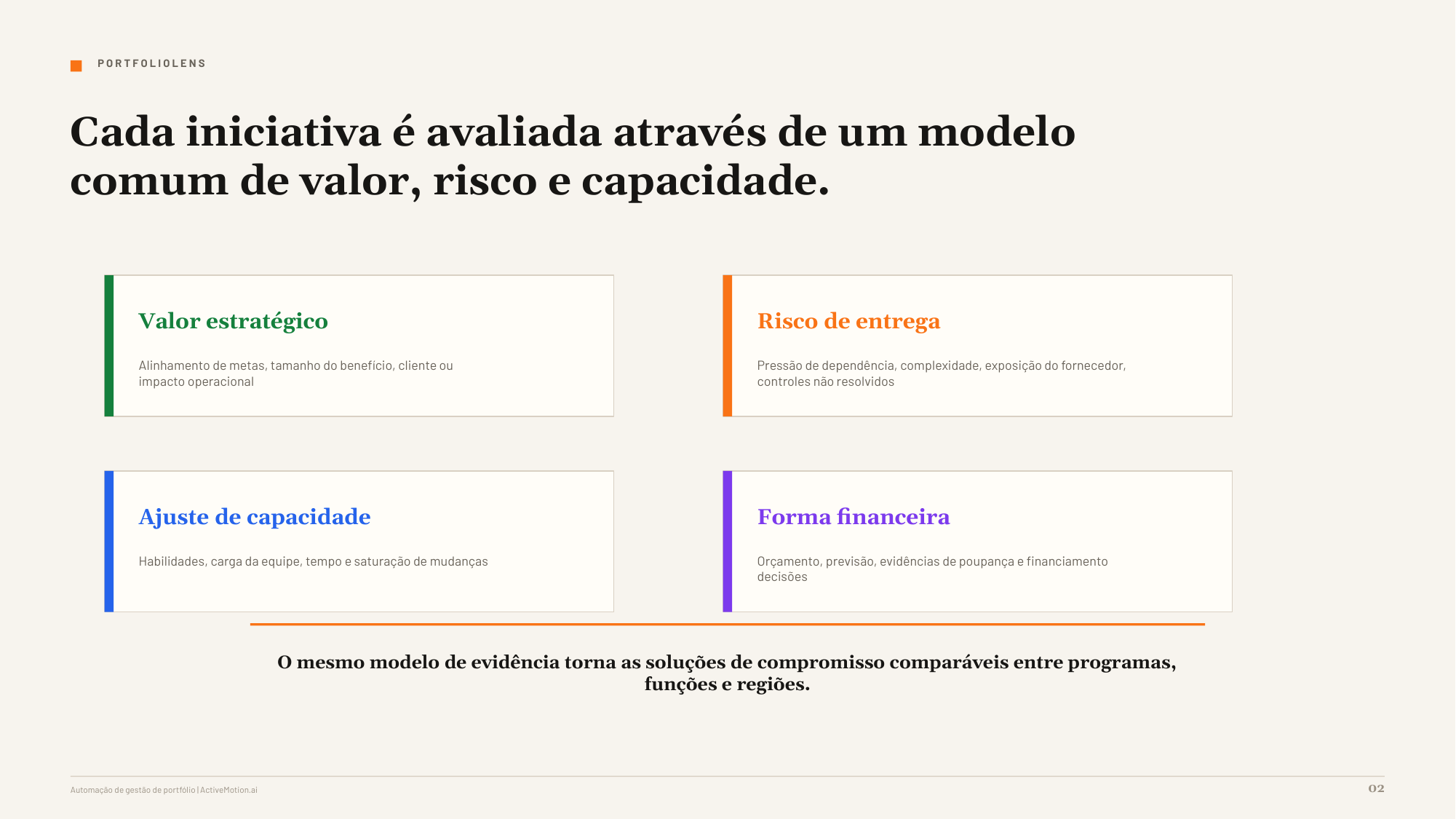

P O R T F O L I O L E N S

Cada iniciativa é avaliada através de um modelo comum de valor, risco e capacidade.

Valor estratégico
Risco de entrega
Alinhamento de metas, tamanho do benefício, cliente ou
impacto operacional
Pressão de dependência, complexidade, exposição do fornecedor,
controles não resolvidos

Ajuste de capacidade
Forma financeira
Habilidades, carga da equipe, tempo e saturação de mudanças
Orçamento, previsão, evidências de poupança e financiamento
decisões

O mesmo modelo de evidência torna as soluções de compromisso comparáveis entre programas, funções e regiões.

02
Automação de gestão de portfólio | ActiveMotion.ai